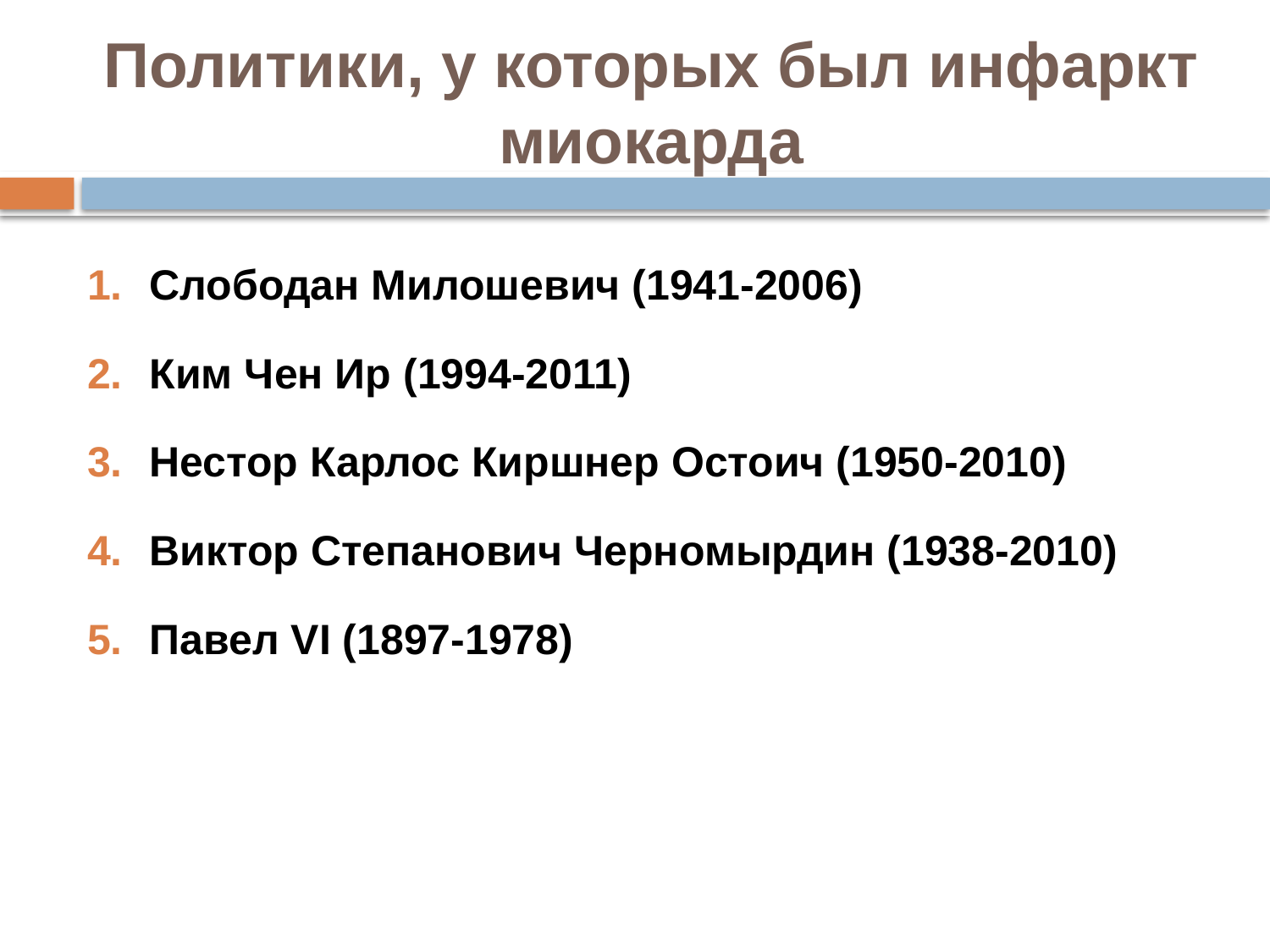

# Политики, у которых был инфаркт миокарда
Слободан Милошевич (1941-2006)
Ким Чен Ир (1994-2011)
Нестор Карлос Киршнер Остоич (1950-2010)
Виктор Степанович Черномырдин (1938-2010)
Павел VI (1897-1978)